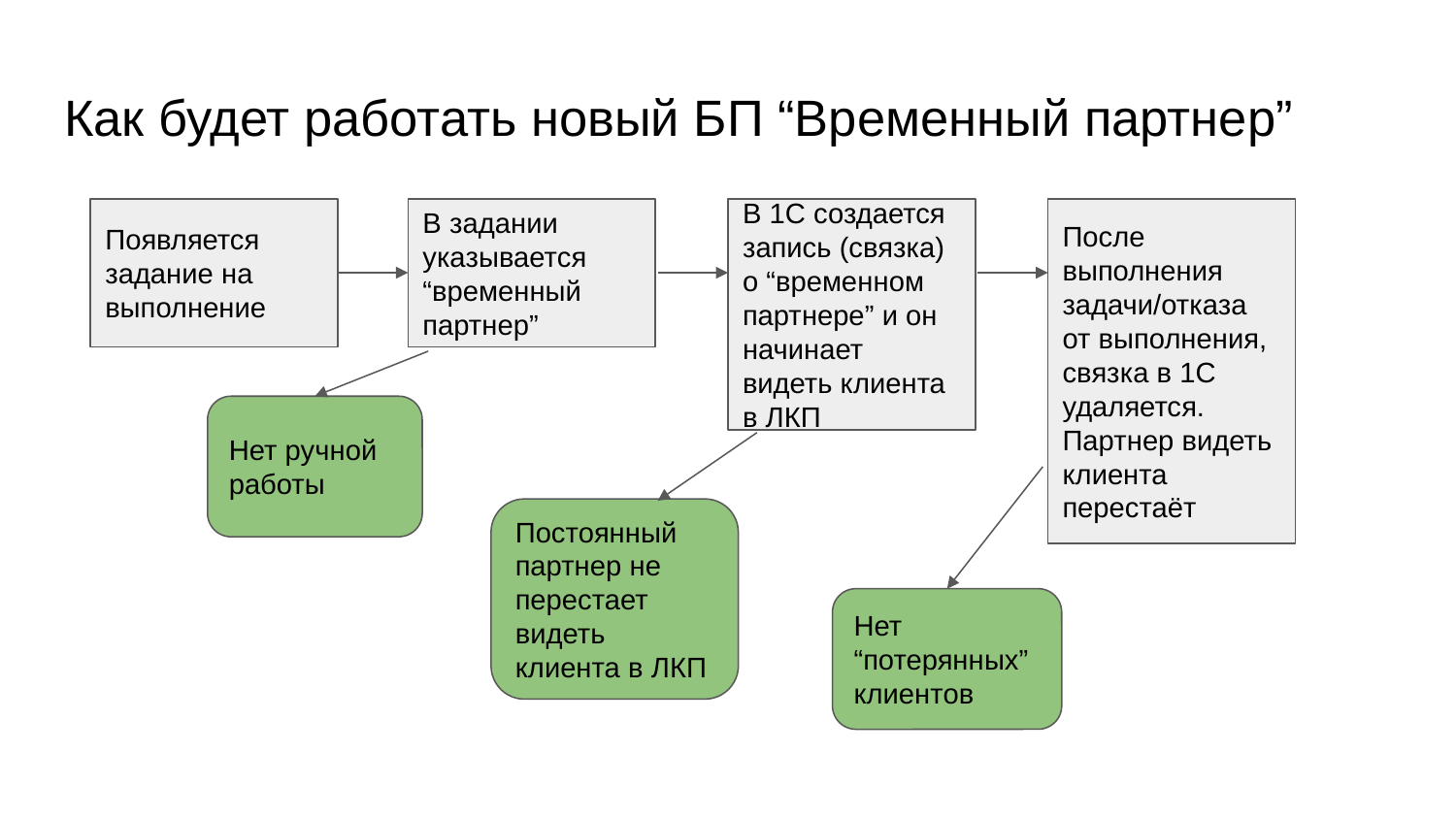

# Как будет работать новый БП “Временный партнер”
Появляется задание на выполнение
В задании указывается “временный партнер”
В 1С создается запись (связка) о “временном партнере” и он начинает видеть клиента в ЛКП
После выполнения задачи/отказа от выполнения, связка в 1С удаляется. Партнер видеть клиента перестаёт
Нет ручной работы
Постоянный партнер не перестает видеть клиента в ЛКП
Нет “потерянных” клиентов